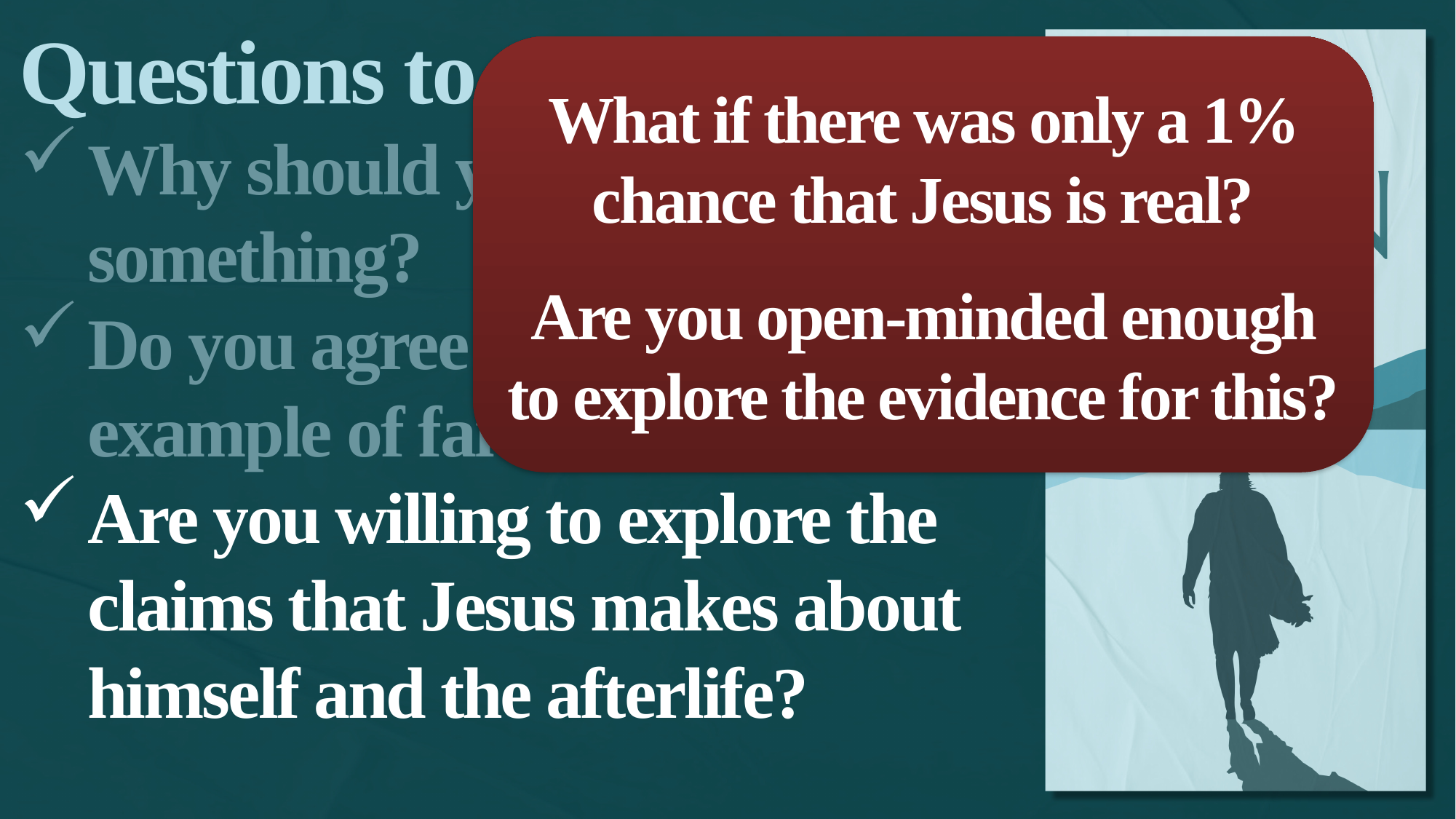

Questions to Consider
Why should you believe in something?
Do you agree with this man’s example of faith?
Are you willing to explore the claims that Jesus makes about himself and the afterlife?
What if there was only a 1% chance that Jesus is real?

Are you open-minded enough to explore the evidence for this?